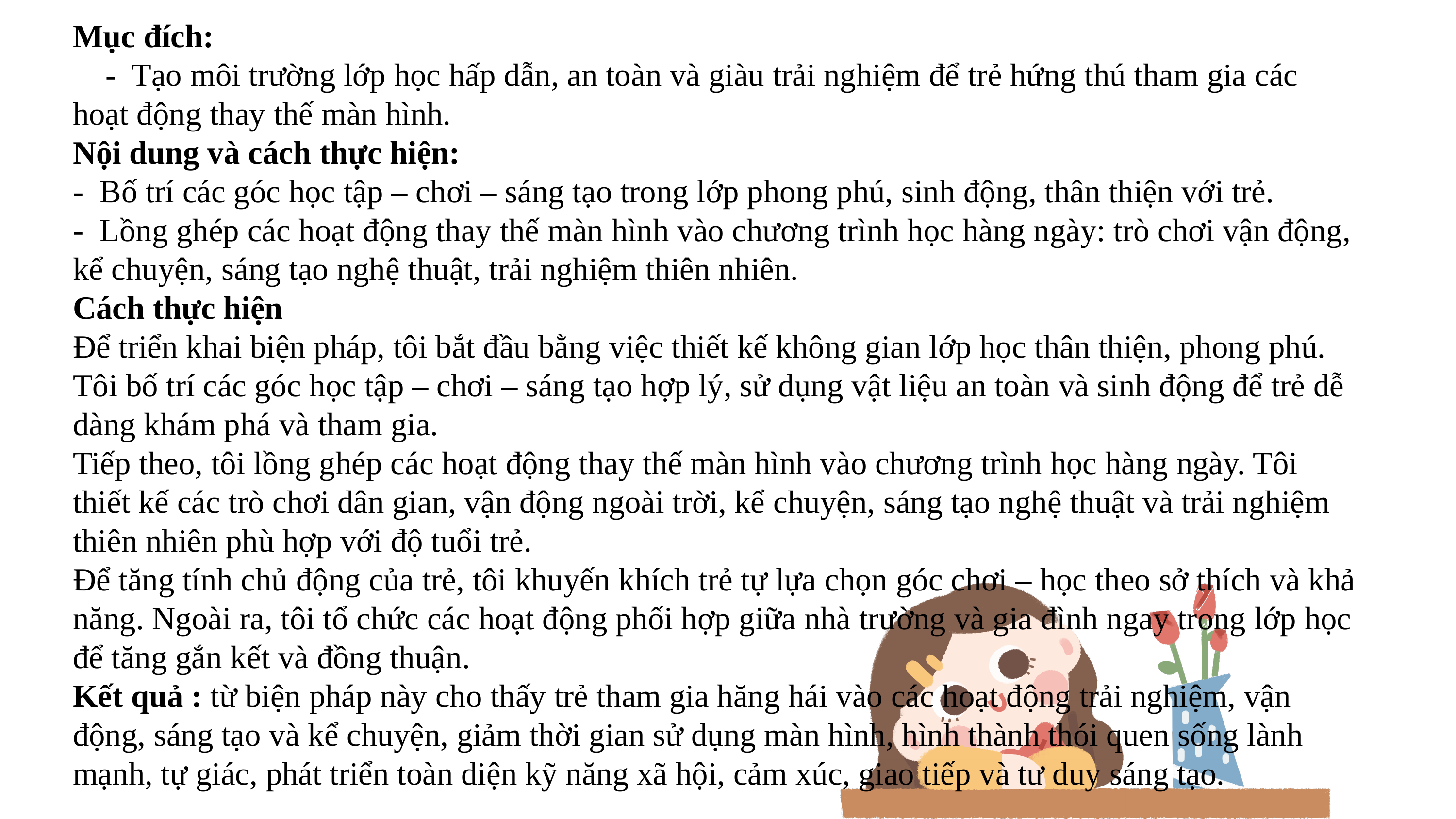

Mục đích:
    -  Tạo môi trường lớp học hấp dẫn, an toàn và giàu trải nghiệm để trẻ hứng thú tham gia các hoạt động thay thế màn hình.
Nội dung và cách thực hiện:
-  Bố trí các góc học tập – chơi – sáng tạo trong lớp phong phú, sinh động, thân thiện với trẻ.
-  Lồng ghép các hoạt động thay thế màn hình vào chương trình học hàng ngày: trò chơi vận động, kể chuyện, sáng tạo nghệ thuật, trải nghiệm thiên nhiên.
Cách thực hiện
Để triển khai biện pháp, tôi bắt đầu bằng việc thiết kế không gian lớp học thân thiện, phong phú. Tôi bố trí các góc học tập – chơi – sáng tạo hợp lý, sử dụng vật liệu an toàn và sinh động để trẻ dễ dàng khám phá và tham gia.
Tiếp theo, tôi lồng ghép các hoạt động thay thế màn hình vào chương trình học hàng ngày. Tôi thiết kế các trò chơi dân gian, vận động ngoài trời, kể chuyện, sáng tạo nghệ thuật và trải nghiệm thiên nhiên phù hợp với độ tuổi trẻ.
Để tăng tính chủ động của trẻ, tôi khuyến khích trẻ tự lựa chọn góc chơi – học theo sở thích và khả năng. Ngoài ra, tôi tổ chức các hoạt động phối hợp giữa nhà trường và gia đình ngay trong lớp học để tăng gắn kết và đồng thuận.
Kết quả : từ biện pháp này cho thấy trẻ tham gia hăng hái vào các hoạt động trải nghiệm, vận động, sáng tạo và kể chuyện, giảm thời gian sử dụng màn hình, hình thành thói quen sống lành mạnh, tự giác, phát triển toàn diện kỹ năng xã hội, cảm xúc, giao tiếp và tư duy sáng tạo.